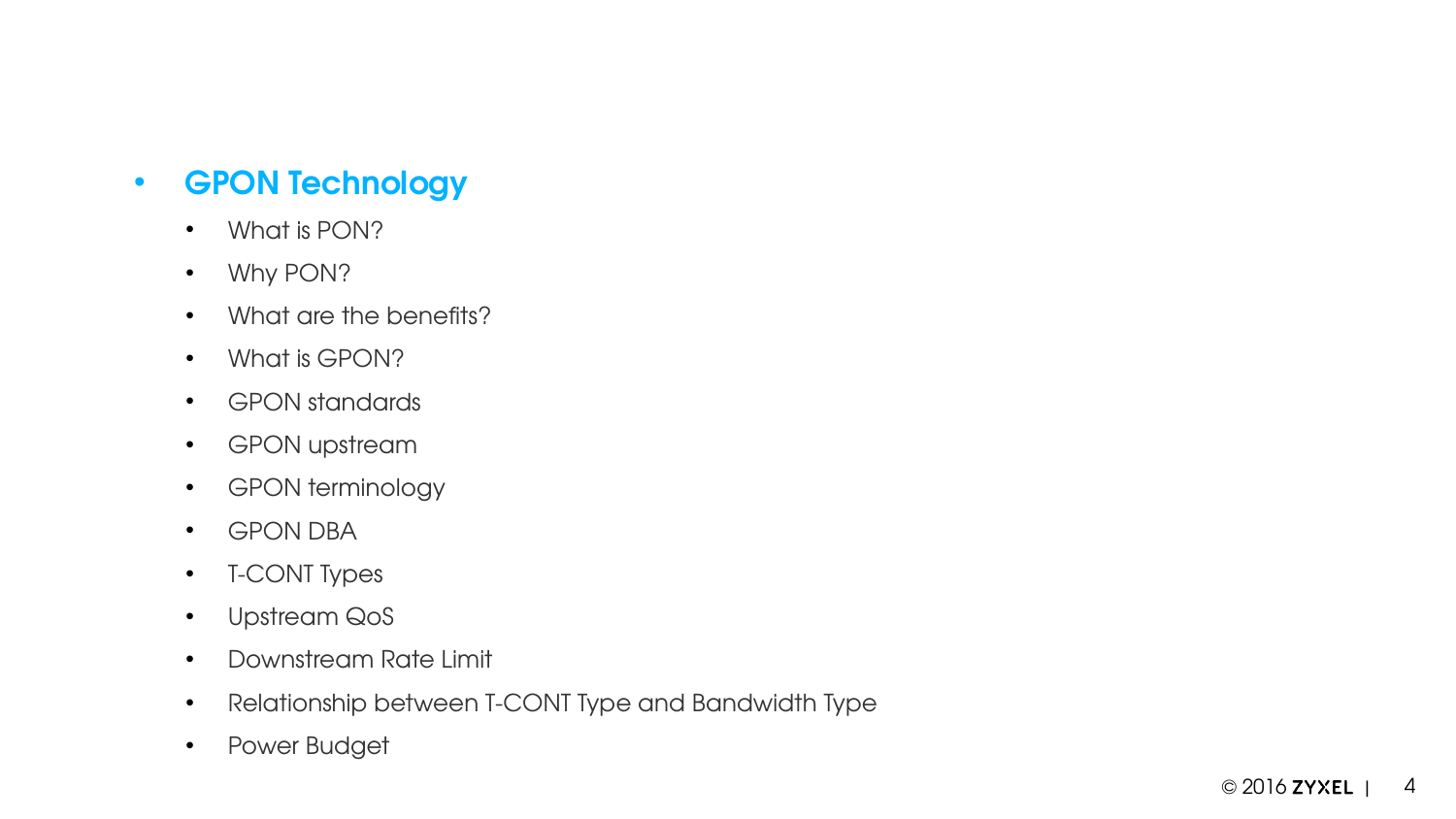

GPON Technology
What is PON?
Why PON?
What are the benefits?
What is GPON?
GPON standards
GPON upstream
GPON terminology
GPON DBA
T-CONT Types
Upstream QoS
Downstream Rate Limit
Relationship between T-CONT Type and Bandwidth Type
Power Budget